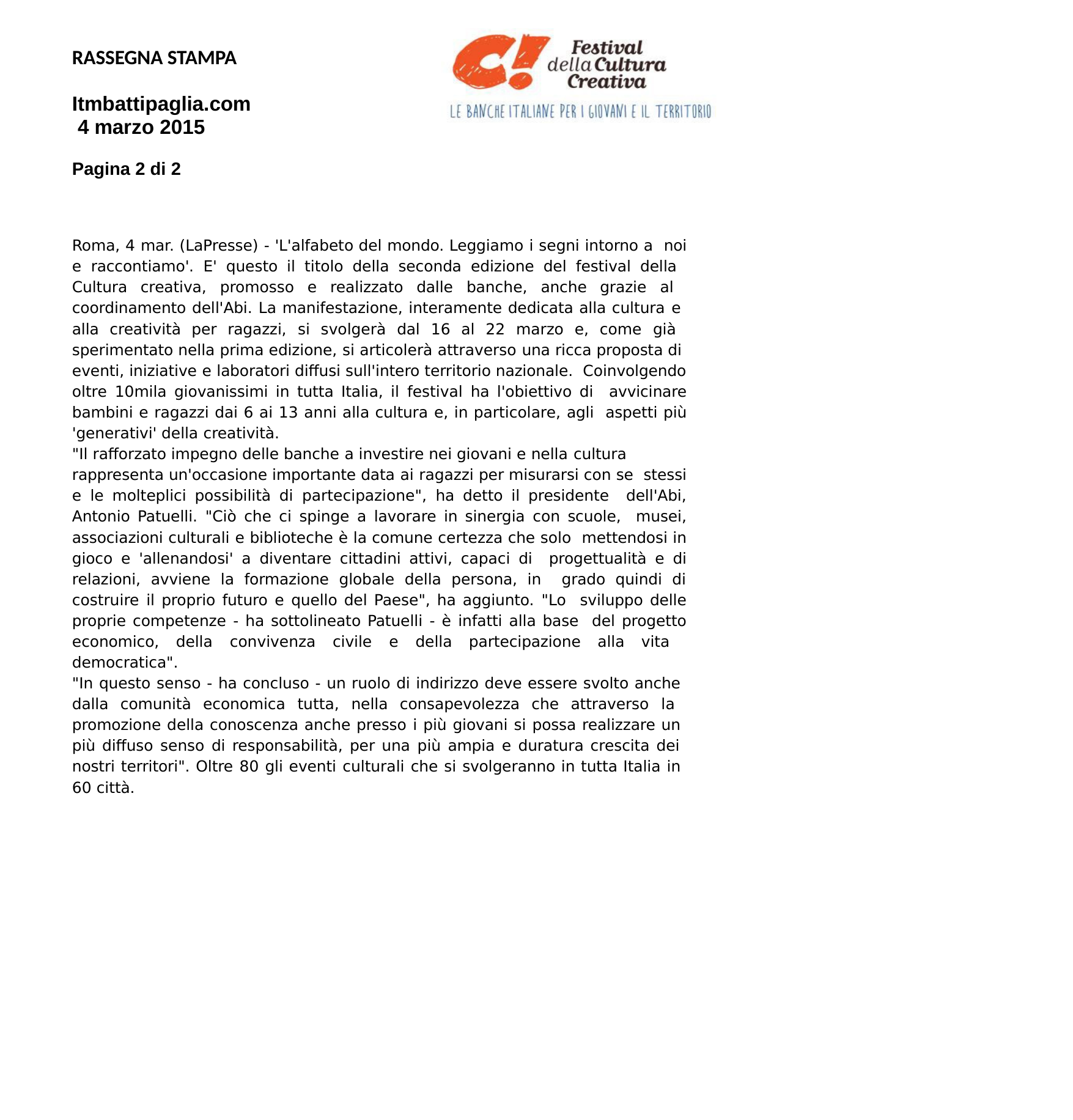

RASSEGNA STAMPA

Itmbattipaglia.com  4 marzo 2015
Pagina 2 di 2
Roma, 4 mar. (LaPresse) - 'L'alfabeto del mondo. Leggiamo i segni intorno a  noi e raccontiamo'. E' questo il titolo della seconda edizione del festival della  Cultura creativa, promosso e realizzato dalle banche, anche grazie al  coordinamento dell'Abi. La manifestazione, interamente dedicata alla cultura e  alla creatività per ragazzi, si svolgerà dal 16 al 22 marzo e, come già  sperimentato nella prima edizione, si articolerà attraverso una ricca proposta di  eventi, iniziative e laboratori diffusi sull'intero territorio nazionale.  Coinvolgendo oltre 10mila giovanissimi in tutta Italia, il festival ha l'obiettivo di  avvicinare bambini e ragazzi dai 6 ai 13 anni alla cultura e, in particolare, agli  aspetti più 'generativi' della creatività.
"Il rafforzato impegno delle banche a investire nei giovani e nella cultura
rappresenta un'occasione importante data ai ragazzi per misurarsi con se  stessi e le molteplici possibilità di partecipazione", ha detto il presidente  dell'Abi, Antonio Patuelli. "Ciò che ci spinge a lavorare in sinergia con scuole,  musei, associazioni culturali e biblioteche è la comune certezza che solo  mettendosi in gioco e 'allenandosi' a diventare cittadini attivi, capaci di  progettualità e di relazioni, avviene la formazione globale della persona, in  grado quindi di costruire il proprio futuro e quello del Paese", ha aggiunto. "Lo  sviluppo delle proprie competenze - ha sottolineato Patuelli - è infatti alla base  del progetto economico, della convivenza civile e della partecipazione alla vita  democratica".
"In questo senso - ha concluso - un ruolo di indirizzo deve essere svolto anche  dalla comunità economica tutta, nella consapevolezza che attraverso la  promozione della conoscenza anche presso i più giovani si possa realizzare un  più diffuso senso di responsabilità, per una più ampia e duratura crescita dei  nostri territori". Oltre 80 gli eventi culturali che si svolgeranno in tutta Italia in  60 città.